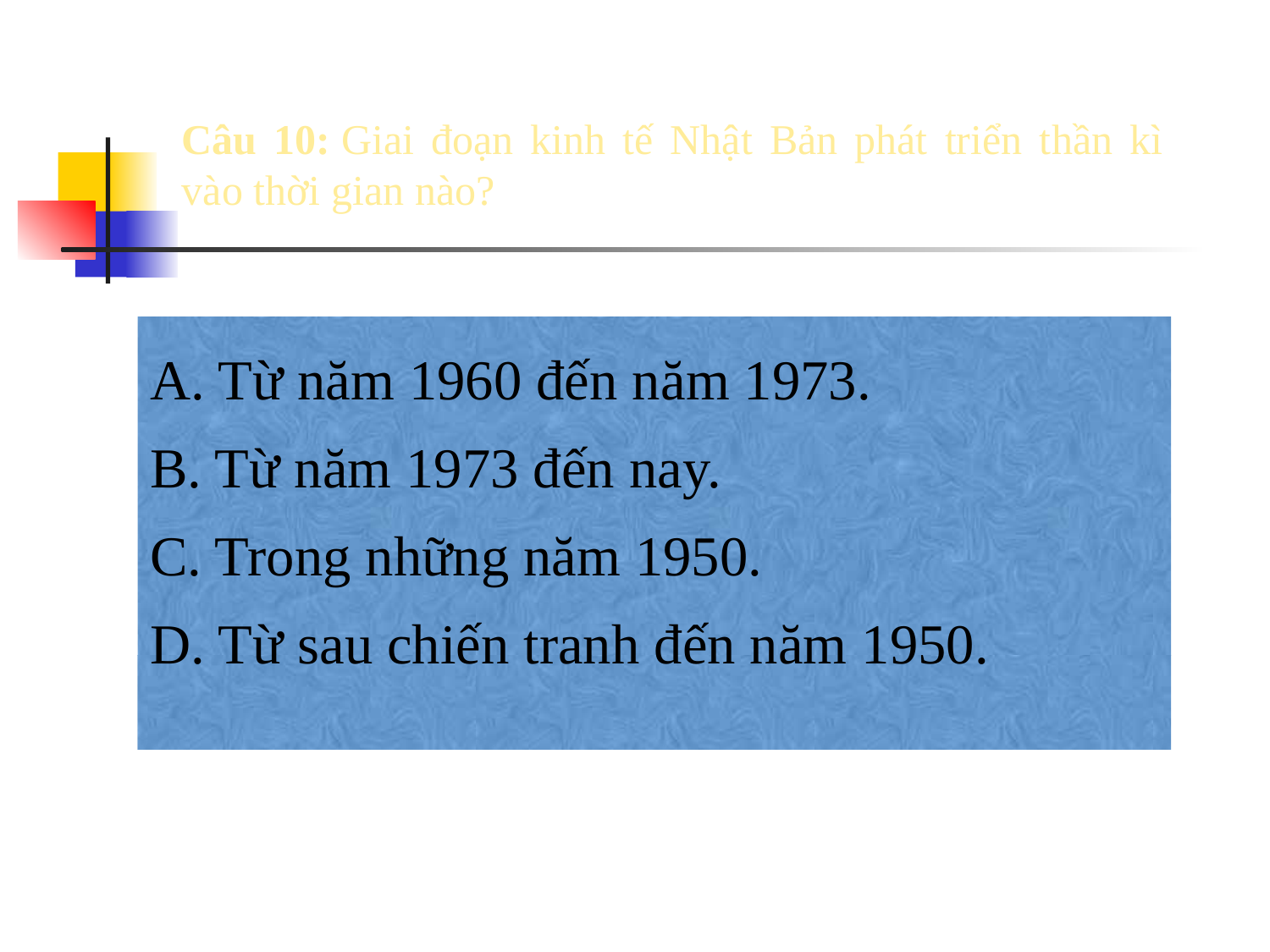

Câu 10: Giai đoạn kinh tế Nhật Bản phát triển thần kì vào thời gian nào?
A. Từ năm 1960 đến năm 1973.
B. Từ năm 1973 đến nay.
C. Trong những năm 1950.
D. Từ sau chiến tranh đến năm 1950.